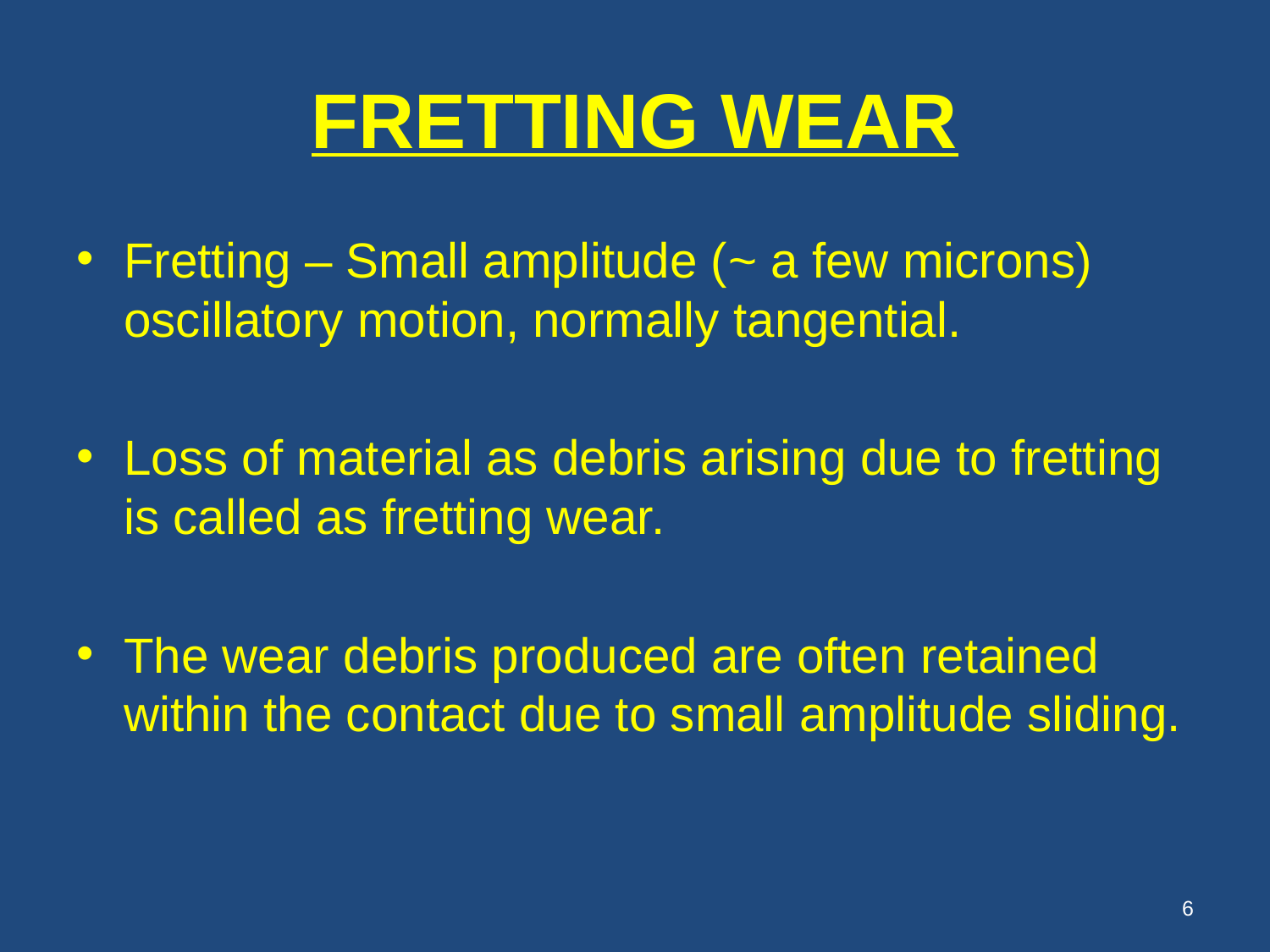

# FRETTING WEAR
Fretting – Small amplitude (~ a few microns) oscillatory motion, normally tangential.

Loss of material as debris arising due to fretting is called as fretting wear.

The wear debris produced are often retained within the contact due to small amplitude sliding.
6